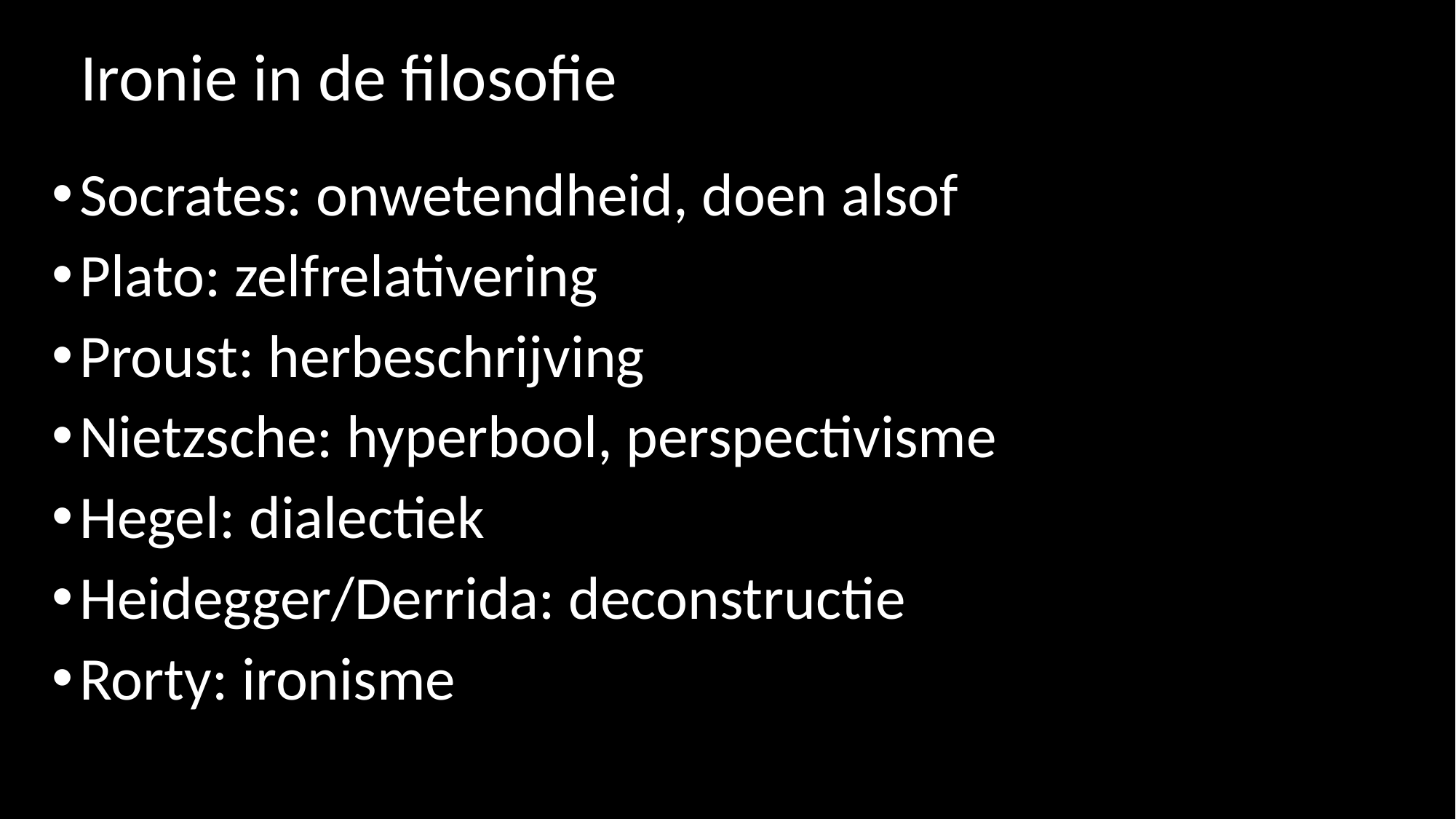

# Ironie in de filosofie
Socrates: onwetendheid, doen alsof
Plato: zelfrelativering
Proust: herbeschrijving
Nietzsche: hyperbool, perspectivisme
Hegel: dialectiek
Heidegger/Derrida: deconstructie
Rorty: ironisme